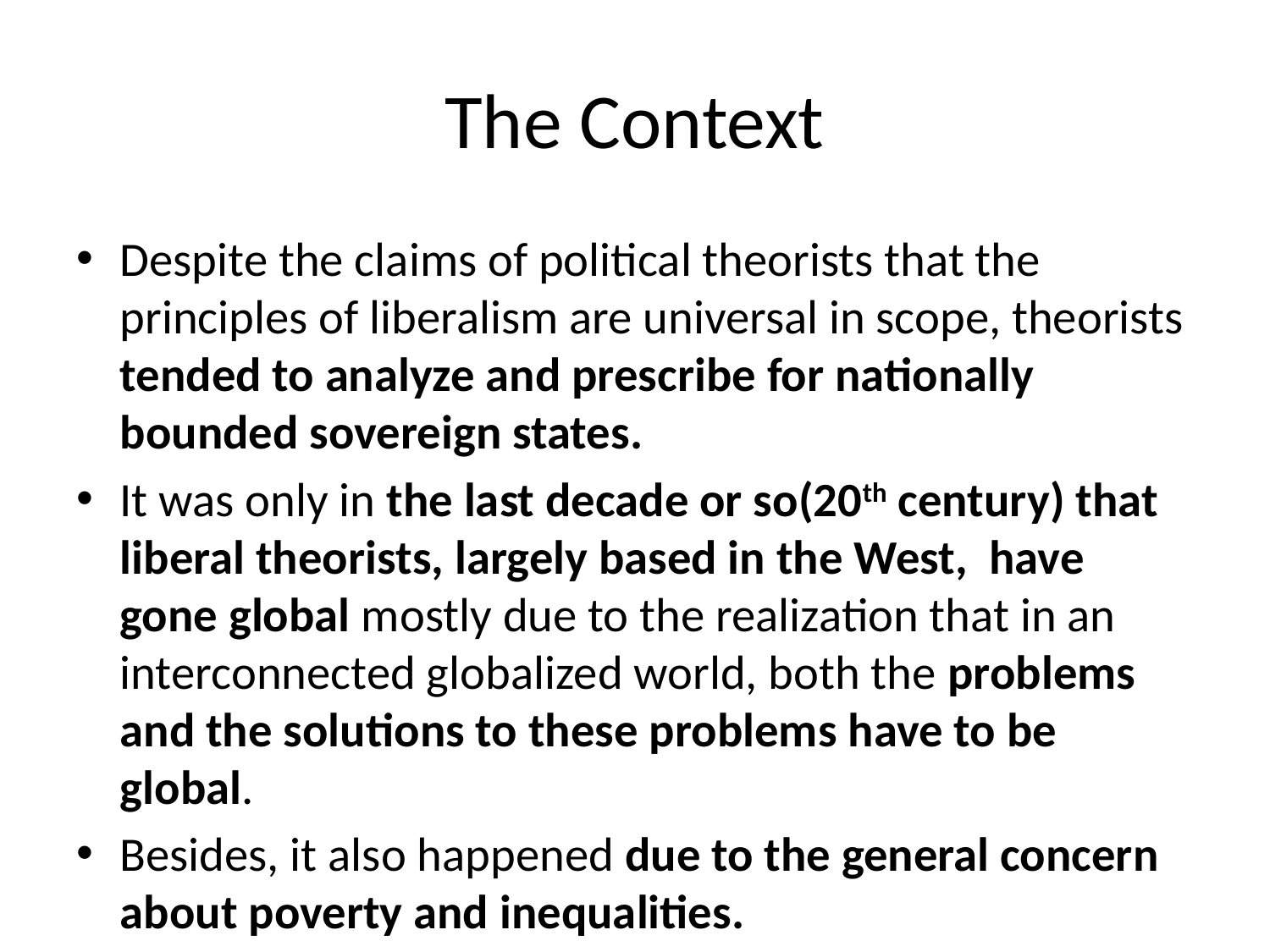

# The Context
Despite the claims of political theorists that the principles of liberalism are universal in scope, theorists tended to analyze and prescribe for nationally bounded sovereign states.
It was only in the last decade or so(20th century) that liberal theorists, largely based in the West,  have gone global mostly due to the realization that in an interconnected globalized world, both the problems and the solutions to these problems have to be global.
Besides, it also happened due to the general concern about poverty and inequalities.